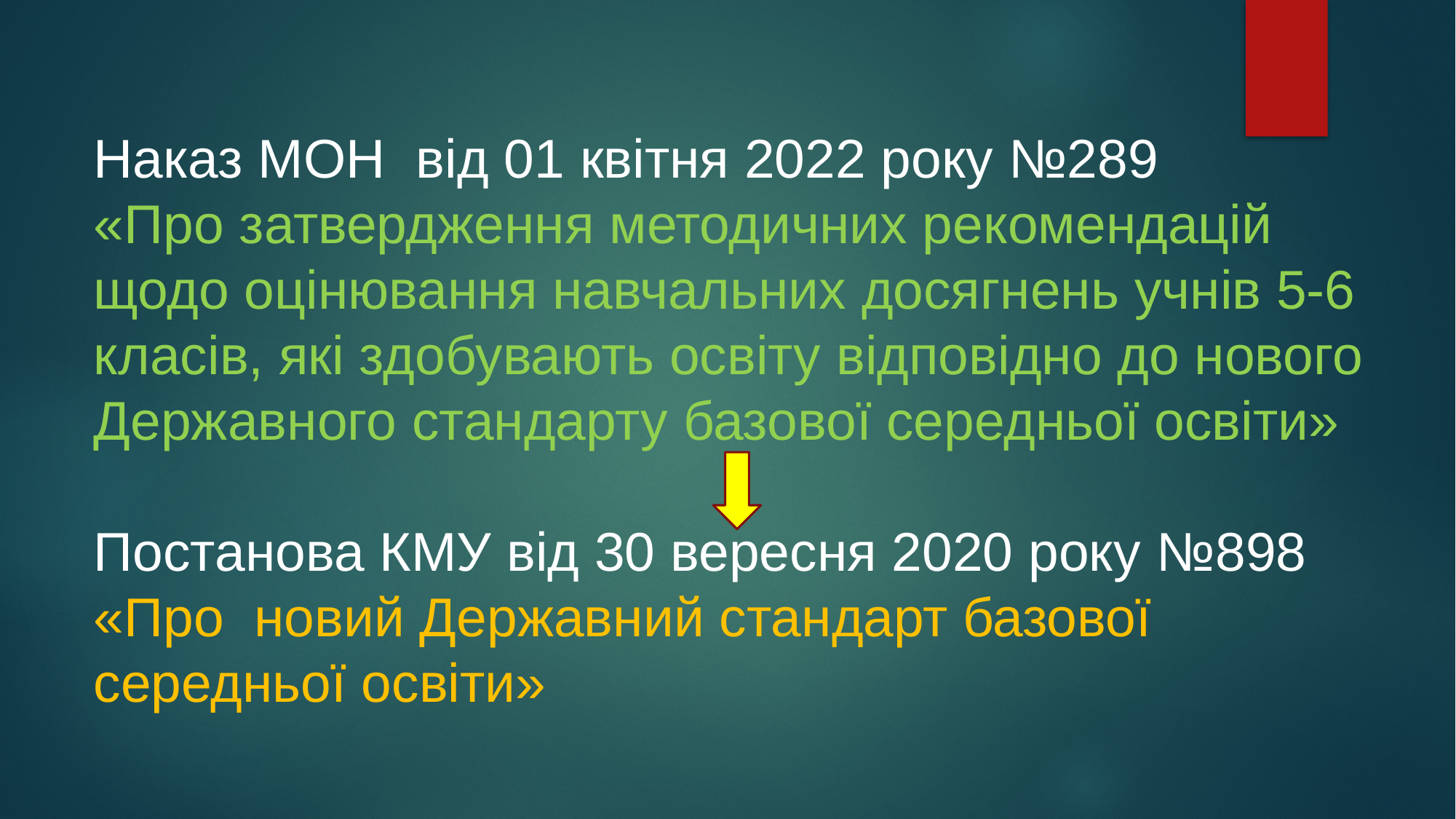

Наказ МОН  від 01 квітня 2022 року №289       «Про затвердження методичних рекомендацій щодо оцінювання навчальних досягнень учнів 5-6 класів, які здобувають освіту відповідно до нового Державного стандарту базової середньої освіти»

Постанова КМУ від 30 вересня 2020 року №898  «Про  новий Державний стандарт базової середньої освіти»